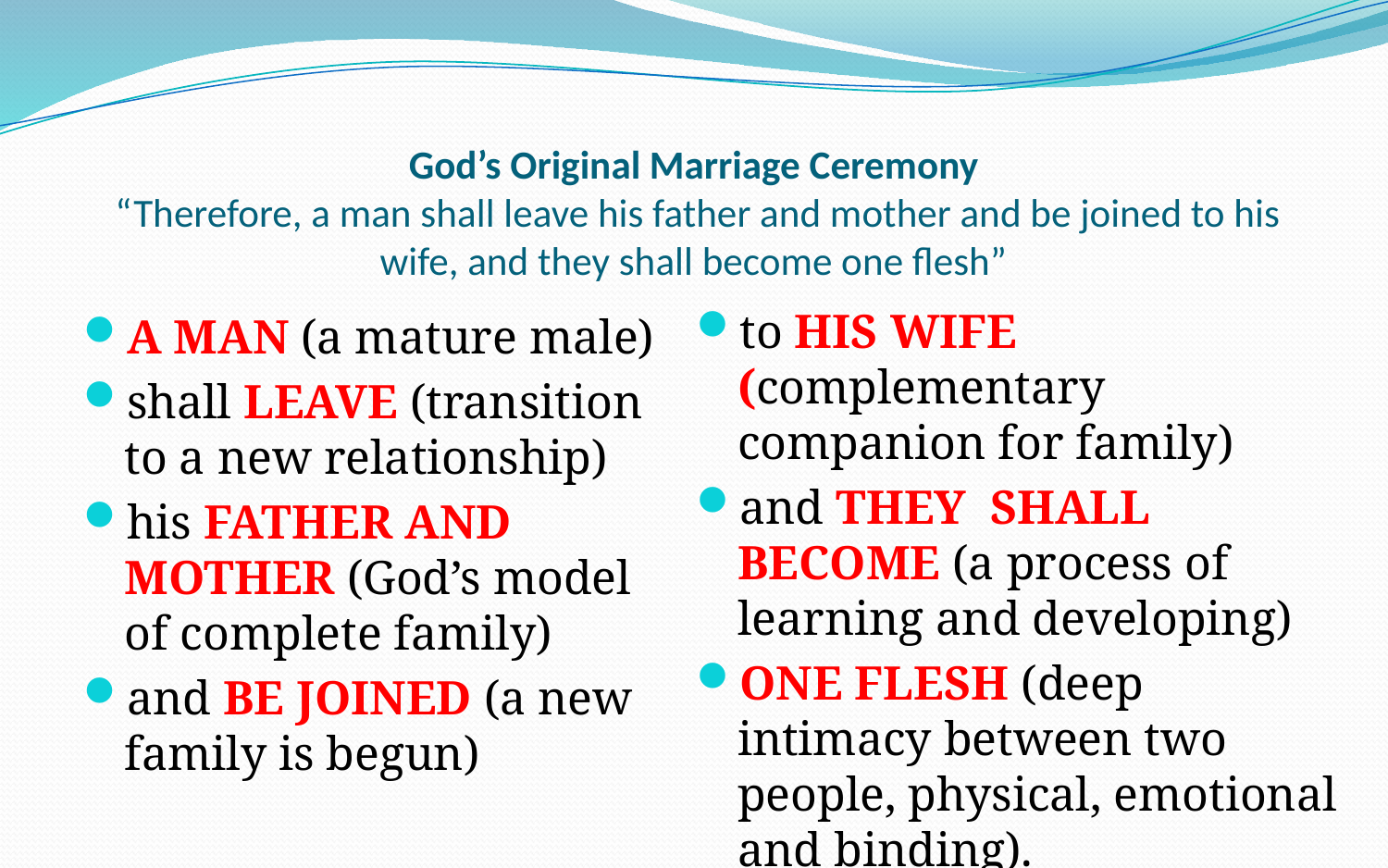

# God’s Original Marriage Ceremony “Therefore, a man shall leave his father and mother and be joined to his wife, and they shall become one flesh”
to HIS WIFE  (complementary companion for family)
and THEY  SHALL BECOME (a process of learning and developing)
ONE FLESH (deep intimacy between two people, physical, emotional and binding).
A MAN (a mature male)
shall LEAVE (transition to a new relationship)
his FATHER AND MOTHER (God’s model of complete family)
and BE JOINED (a new family is begun)